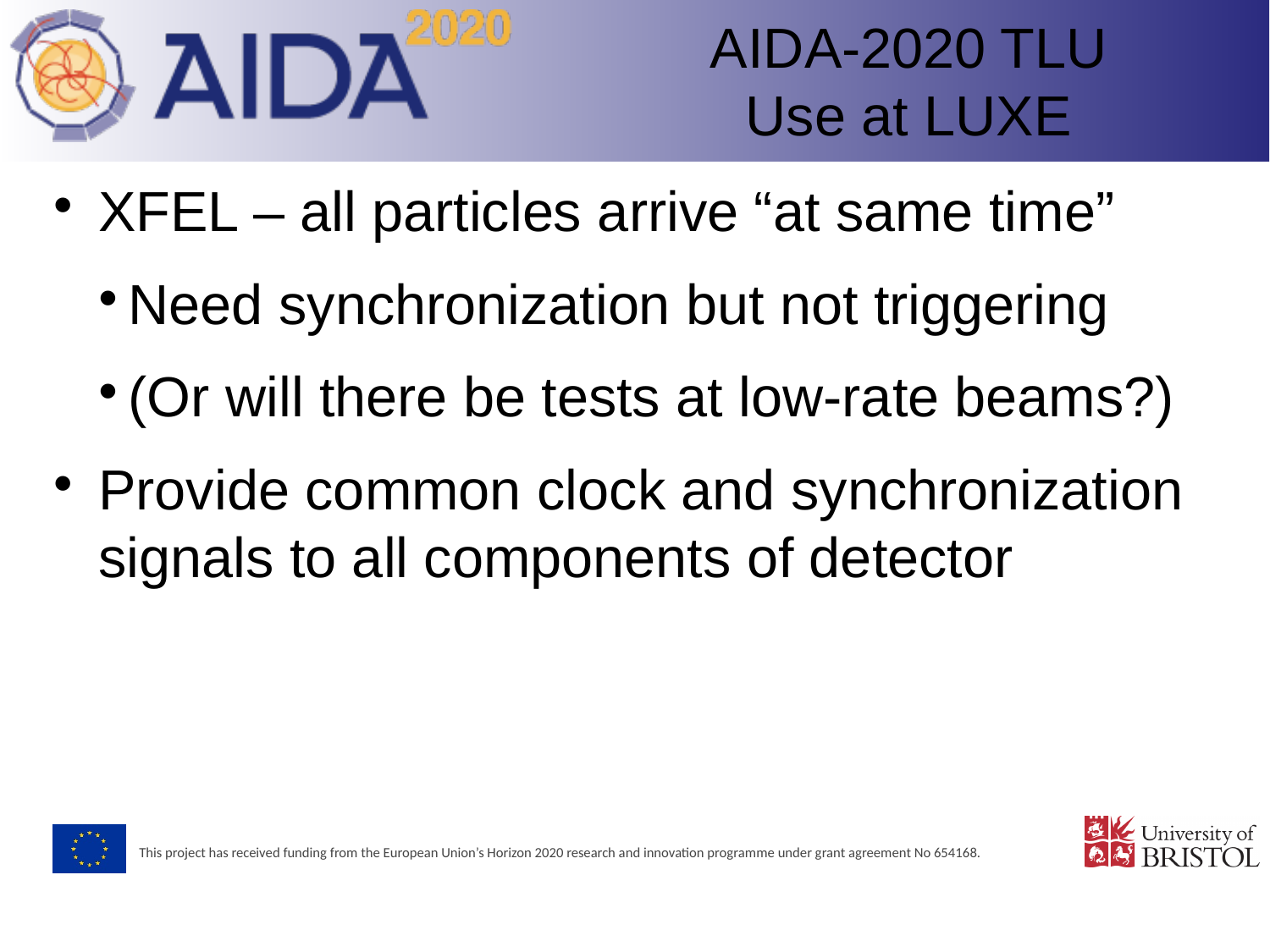

AIDA-2020 TLU
Use at LUXE
XFEL – all particles arrive “at same time”
Need synchronization but not triggering
(Or will there be tests at low-rate beams?)
Provide common clock and synchronization signals to all components of detector